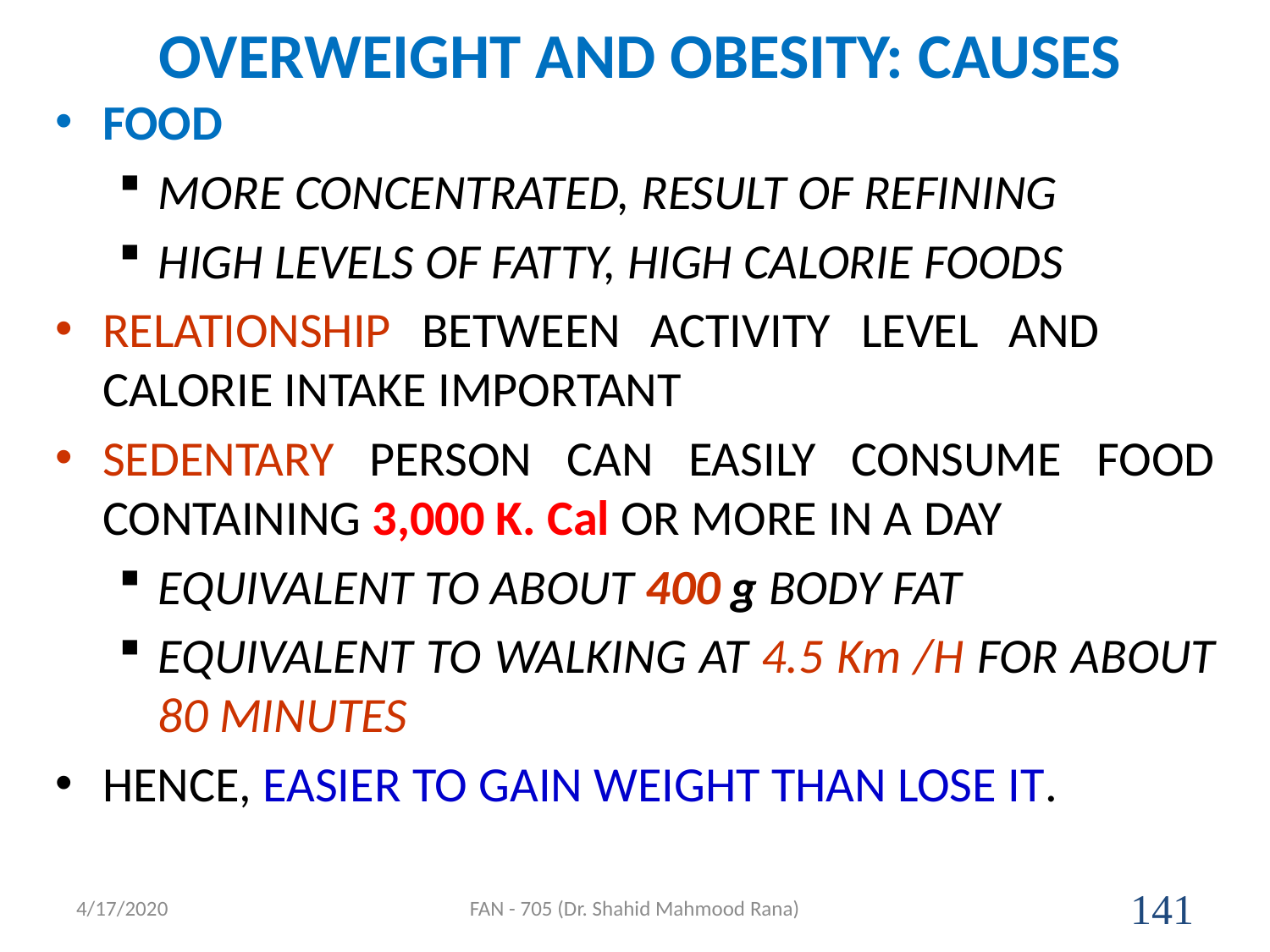

# OVERWEIGHT AND OBESITY: CAUSES
FOOD
MORE CONCENTRATED, RESULT OF REFINING
HIGH LEVELS OF FATTY, HIGH CALORIE FOODS
RELATIONSHIP BETWEEN ACTIVITY LEVEL AND 	CALORIE INTAKE IMPORTANT
SEDENTARY PERSON CAN EASILY CONSUME FOOD CONTAINING 3,000 K. Cal OR MORE IN A DAY
EQUIVALENT TO ABOUT 400 g BODY FAT
EQUIVALENT TO WALKING AT 4.5 Km /H FOR ABOUT 80 MINUTES
HENCE, EASIER TO GAIN WEIGHT THAN LOSE IT.

4/17/2020
FAN - 705 (Dr. Shahid Mahmood Rana)
141